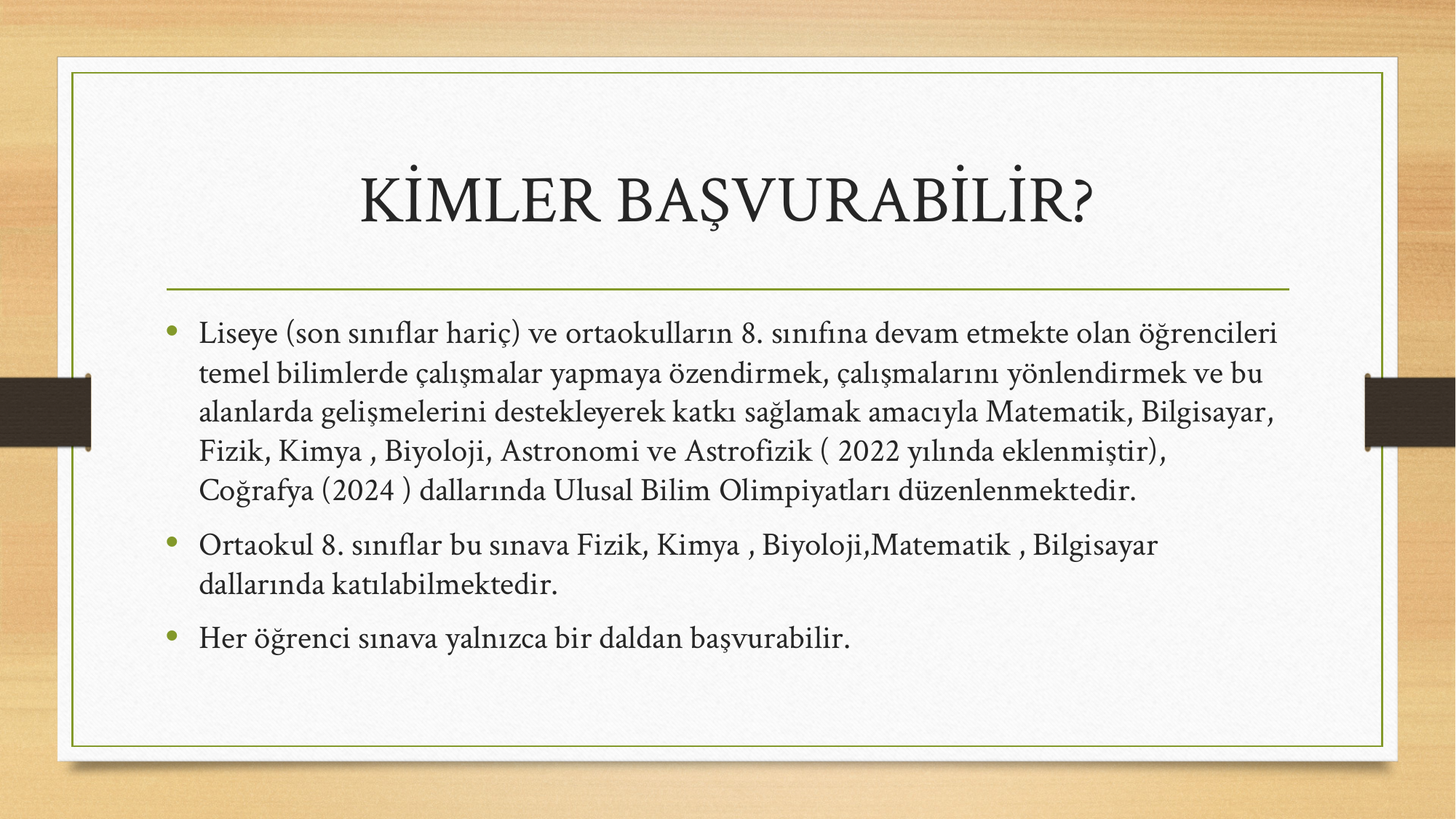

# KİMLER BAŞVURABİLİR?
Liseye (son sınıflar hariç) ve ortaokulların 8. sınıfına devam etmekte olan öğrencileri temel bilimlerde çalışmalar yapmaya özendirmek, çalışmalarını yönlendirmek ve bu alanlarda gelişmelerini destekleyerek katkı sağlamak amacıyla Matematik, Bilgisayar, Fizik, Kimya , Biyoloji, Astronomi ve Astrofizik ( 2022 yılında eklenmiştir), Coğrafya (2024 ) dallarında Ulusal Bilim Olimpiyatları düzenlenmektedir.
Ortaokul 8. sınıflar bu sınava Fizik, Kimya , Biyoloji,Matematik , Bilgisayar   dallarında katılabilmektedir.
Her öğrenci sınava yalnızca bir daldan başvurabilir.